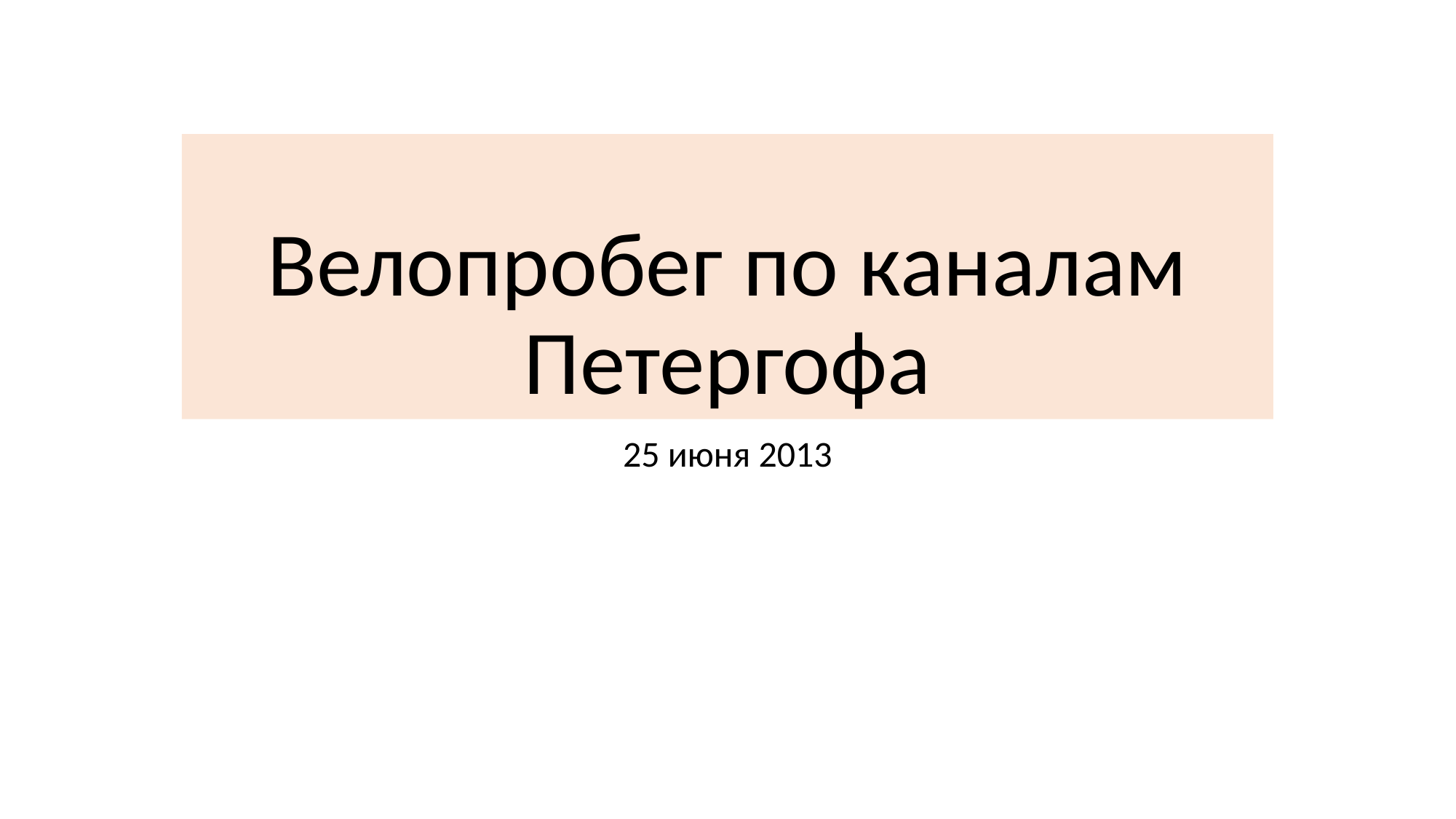

# Велопробег по каналам Петергофа
25 июня 2013